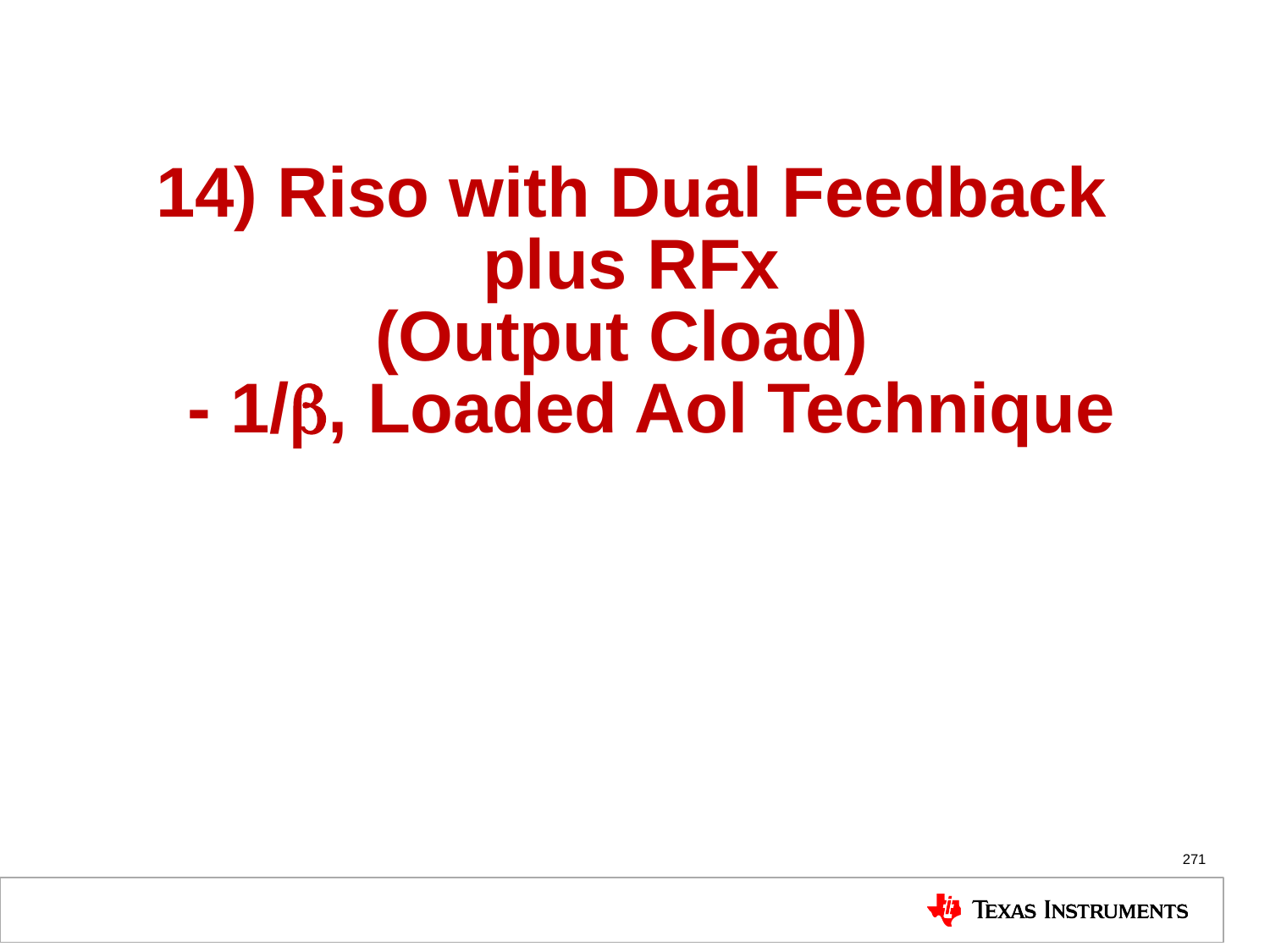

# 14) Riso with Dual Feedback plus RFx (Output Cload) - 1/β, Loaded Aol Technique
271